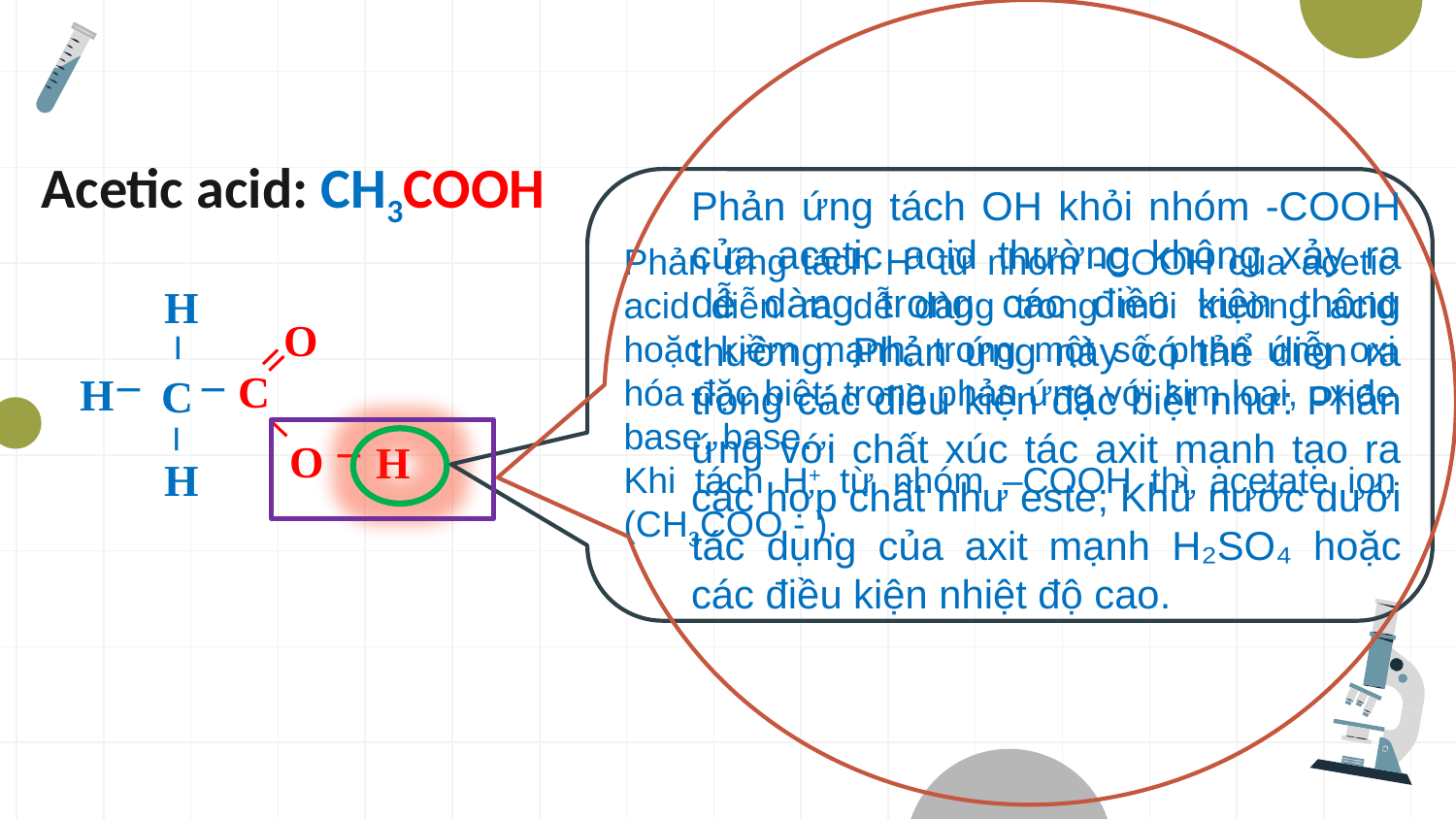

Acetic acid: CH3COOH
Phản ứng tách H+ từ nhóm -COOH của acetic acid diễn ra dễ dàng trong môi trường acid hoặc kiềm mạnh; trong một số phản ứng oxi hóa đặc biệt; trong phản ứng với kim loại, oxide base, base…
Khi tách H+ từ nhóm –COOH thì acetate ion (CH3COO - ).
	Phản ứng tách OH khỏi nhóm -COOH của acetic acid thường không xảy ra dễ dàng trong các điều kiện thông thường. Phản ứng này có thể diễn ra trong các điều kiện đặc biệt như: Phản ứng với chất xúc tác axit mạnh tạo ra các hợp chất như este; Khử nước dưới tác dụng của axit mạnh H₂SO₄ hoặc các điều kiện nhiệt độ cao.

H
O
_
=
_
H
_
_
O
H
H
_
C
C
_